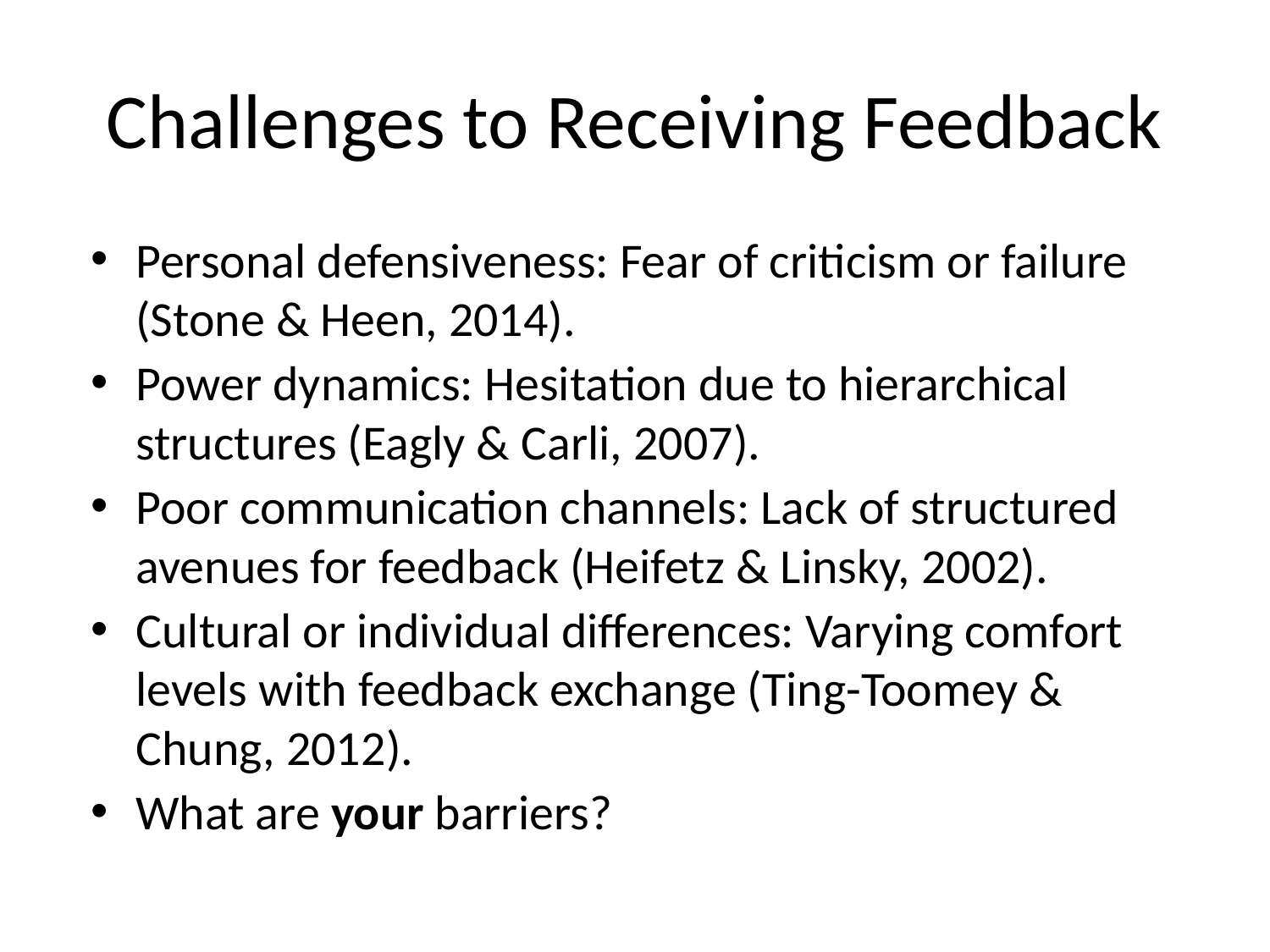

# Challenges to Receiving Feedback
Personal defensiveness: Fear of criticism or failure (Stone & Heen, 2014).
Power dynamics: Hesitation due to hierarchical structures (Eagly & Carli, 2007).
Poor communication channels: Lack of structured avenues for feedback (Heifetz & Linsky, 2002).
Cultural or individual differences: Varying comfort levels with feedback exchange (Ting-Toomey & Chung, 2012).
What are your barriers?